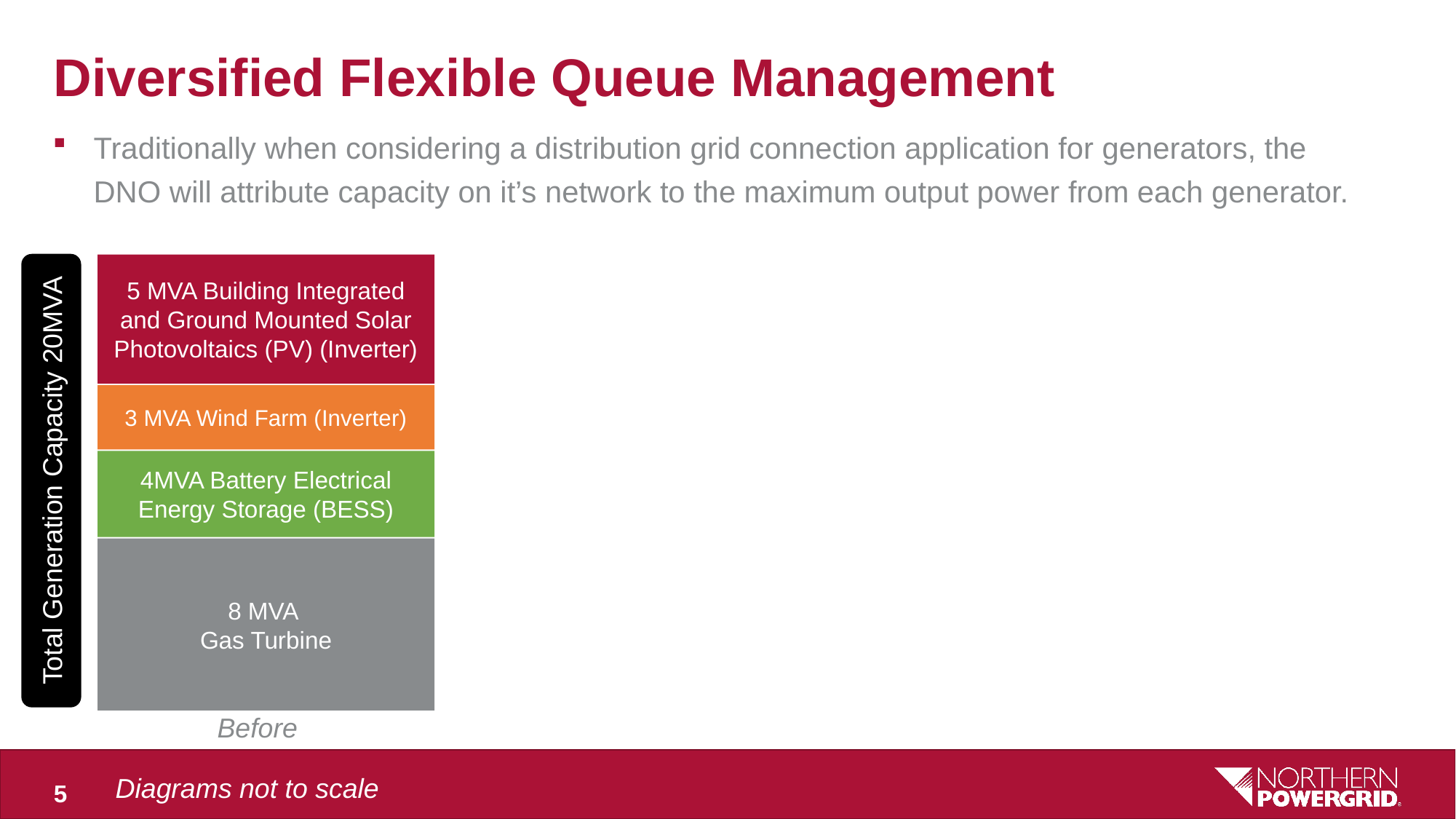

# Diversified Flexible Queue Management
Traditionally when considering a distribution grid connection application for generators, the DNO will attribute capacity on it’s network to the maximum output power from each generator.

5 MVA Building Integrated and Ground Mounted Solar Photovoltaics (PV) (Inverter)
3 MVA Wind Farm (Inverter)
4MVA Battery Electrical Energy Storage (BESS)
Total Generation Capacity 20MVA
8 MVA
Gas Turbine
Before
Diagrams not to scale
5